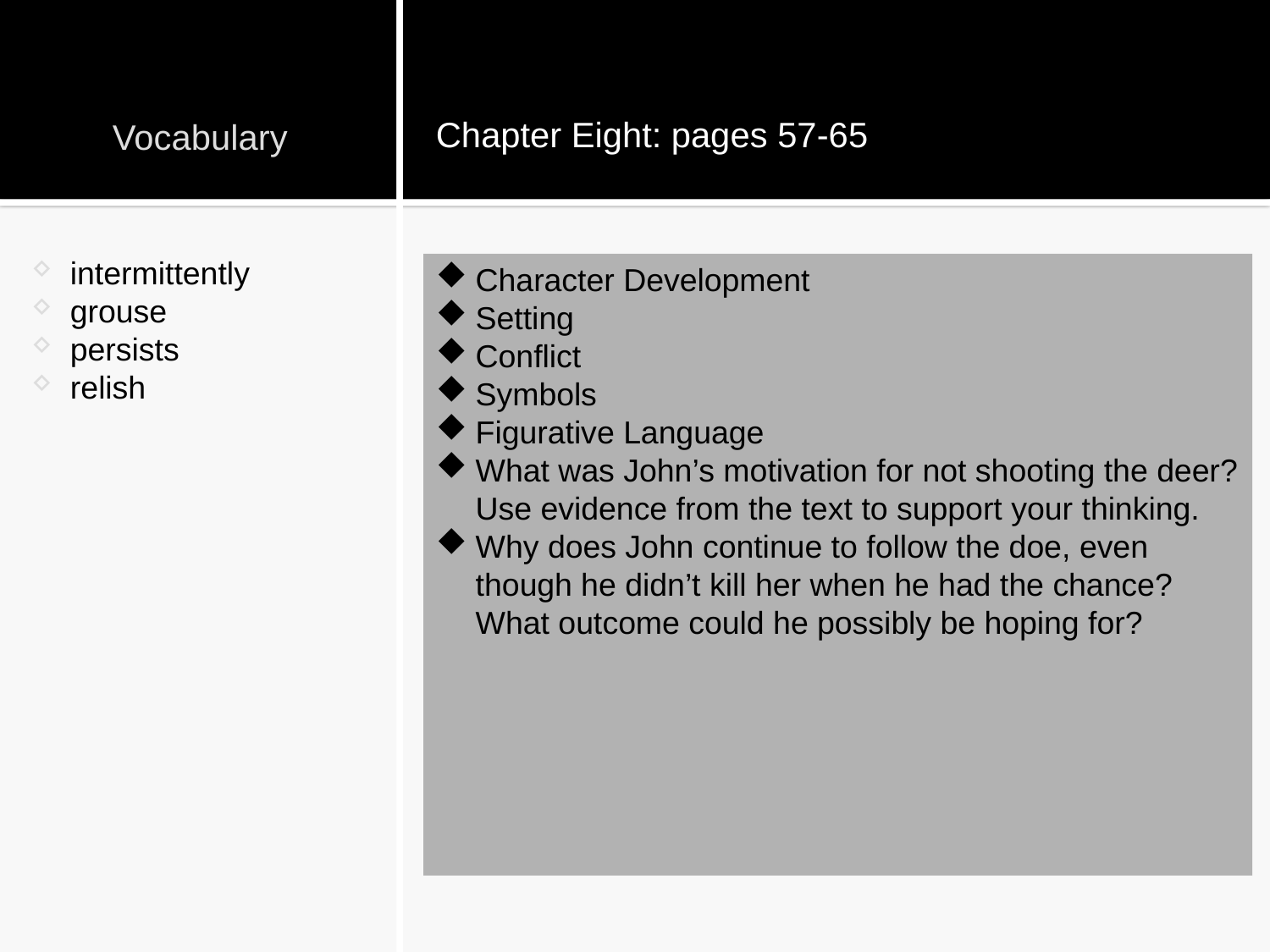

# Vocabulary

Chapter Eight: pages 57-65

intermittently
grouse
persists
relish
Character Development
Setting
Conflict
Symbols
Figurative Language
What was John’s motivation for not shooting the deer? Use evidence from the text to support your thinking.
Why does John continue to follow the doe, even though he didn’t kill her when he had the chance? What outcome could he possibly be hoping for?